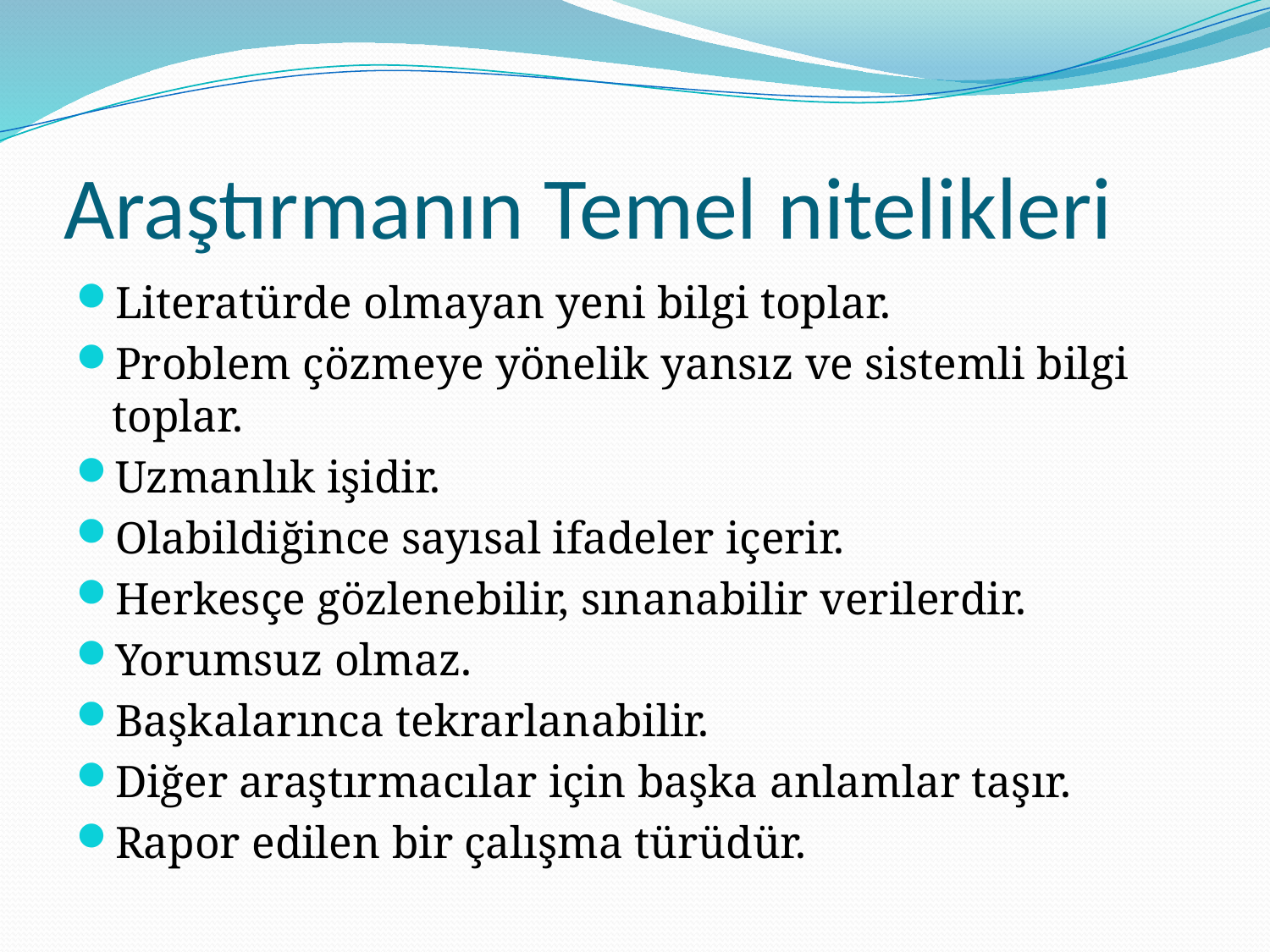

# Araştırmanın Temel nitelikleri
Literatürde olmayan yeni bilgi toplar.
Problem çözmeye yönelik yansız ve sistemli bilgi toplar.
Uzmanlık işidir.
Olabildiğince sayısal ifadeler içerir.
Herkesçe gözlenebilir, sınanabilir verilerdir.
Yorumsuz olmaz.
Başkalarınca tekrarlanabilir.
Diğer araştırmacılar için başka anlamlar taşır.
Rapor edilen bir çalışma türüdür.